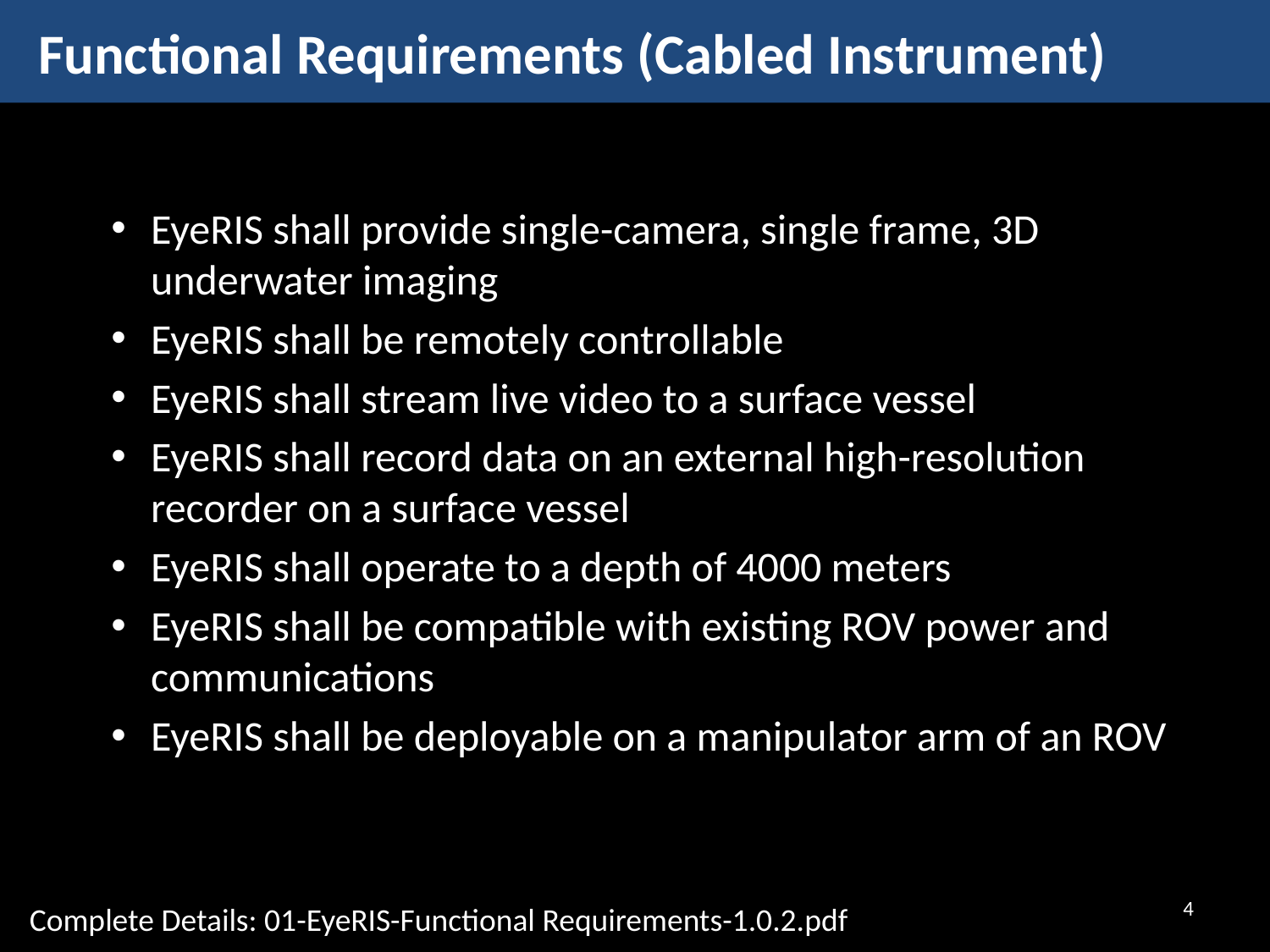

# Functional Requirements (Cabled Instrument)
EyeRIS shall provide single-camera, single frame, 3D underwater imaging
EyeRIS shall be remotely controllable
EyeRIS shall stream live video to a surface vessel
EyeRIS shall record data on an external high-resolution recorder on a surface vessel
EyeRIS shall operate to a depth of 4000 meters
EyeRIS shall be compatible with existing ROV power and communications
EyeRIS shall be deployable on a manipulator arm of an ROV
4
Complete Details: 01-EyeRIS-Functional Requirements-1.0.2.pdf